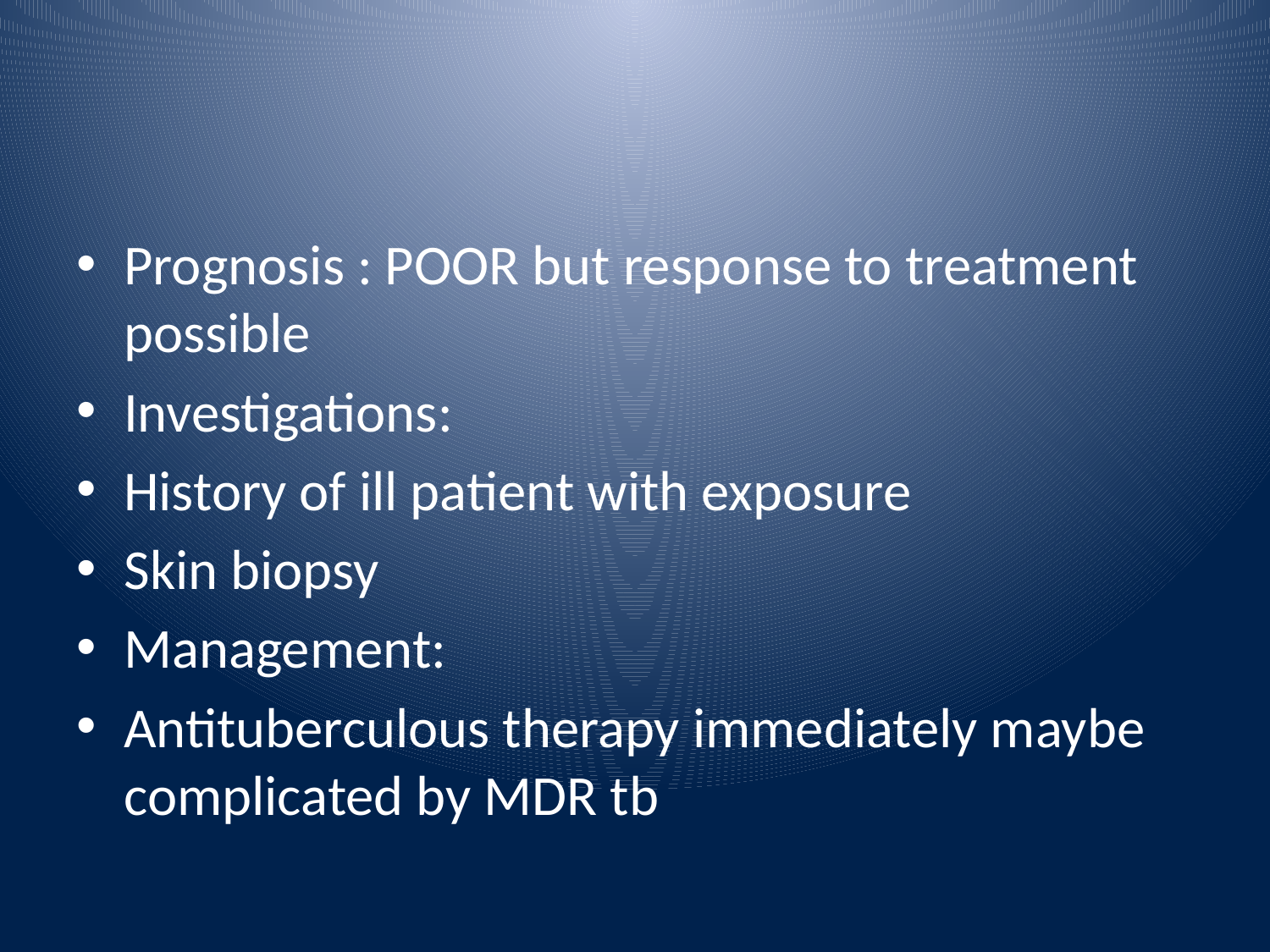

Prognosis : POOR but response to treatment possible
Investigations:
History of ill patient with exposure
Skin biopsy
Management:
Antituberculous therapy immediately maybe complicated by MDR tb